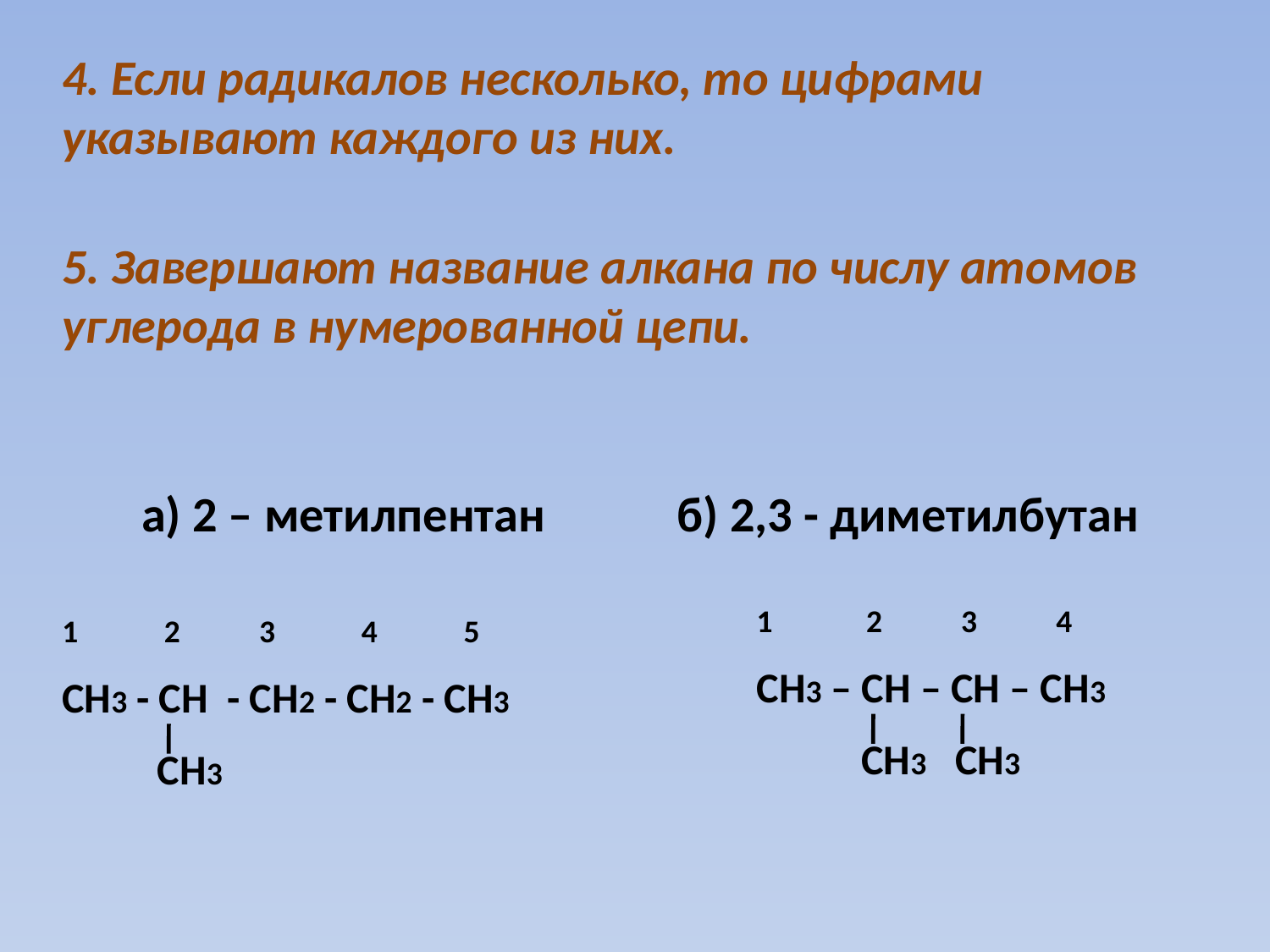

4. Если радикалов несколько, то цифрами указывают каждого из них.
5. Завершают название алкана по числу атомов углерода в нумерованной цепи.
а) 2 – метилпентан
б) 2,3 - диметилбутан
1             2           3           4
СН3 – СН – СН – СН3
           СН3   СН3
1            2           3            4            5
СН3 - СН  - СН2 - СН2 - СН3
          СН3